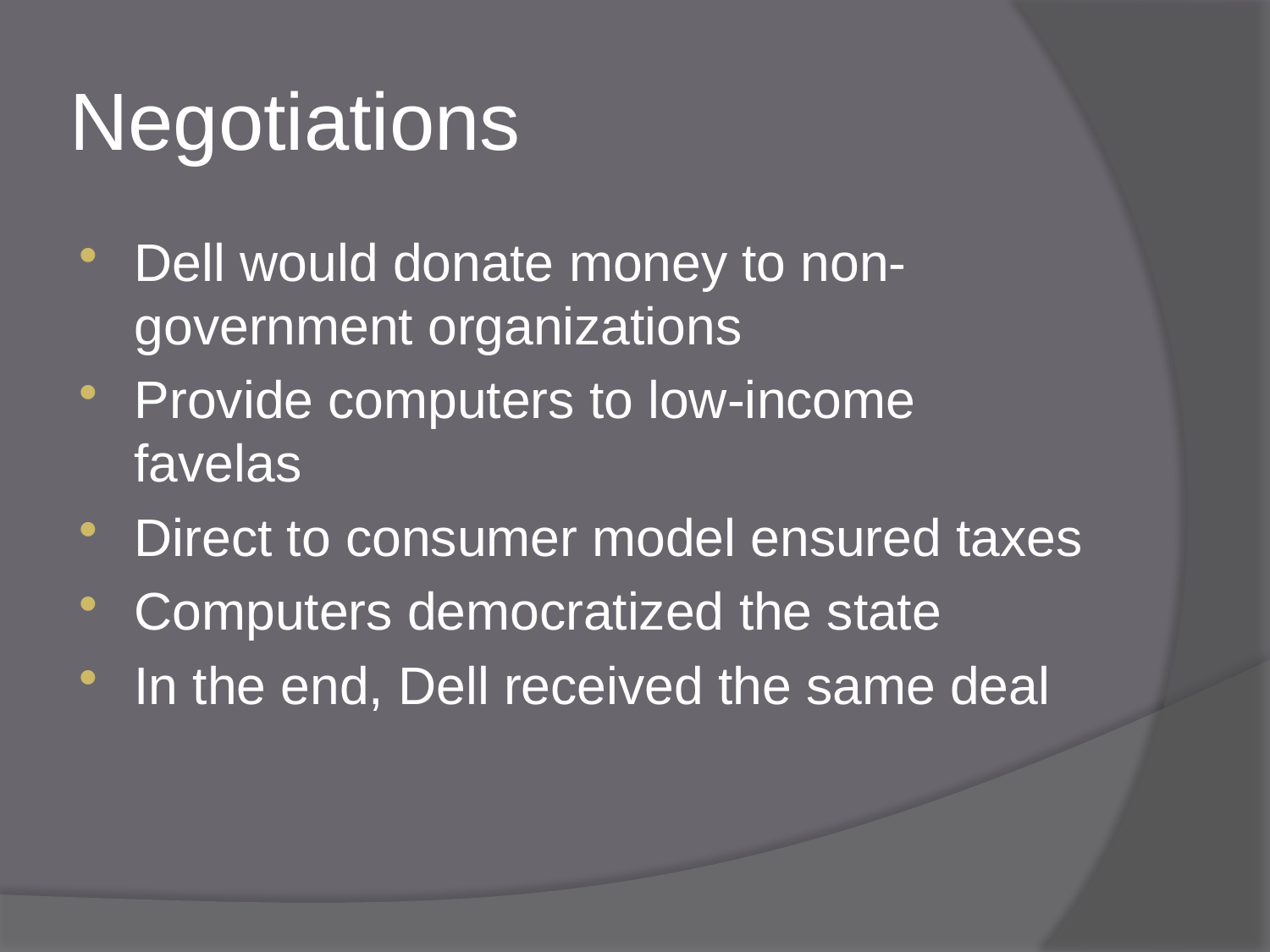

# Negotiations
Dell would donate money to non-government organizations
Provide computers to low-income favelas
Direct to consumer model ensured taxes
Computers democratized the state
In the end, Dell received the same deal